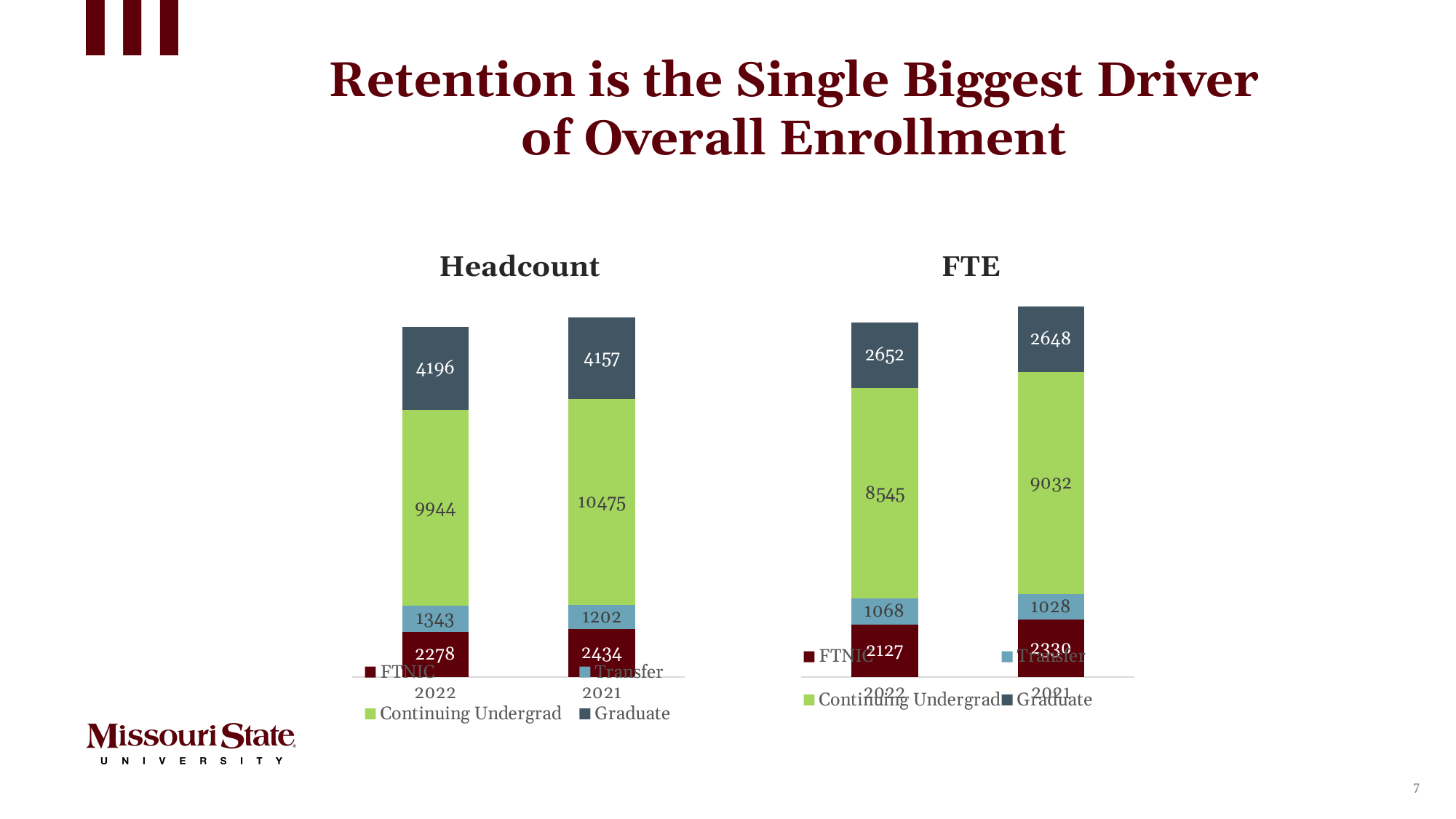

Retention is the Single Biggest Driver of Overall Enrollment

### Chart: Headcount

| Category | FTNIC | Transfer | Continuing Undergrad | Graduate |
|---|---|---|---|---|
| 2022 | 2278.0 | 1343.0 | 9944.0 | 4196.0 |
| 2021 | 2434.0 | 1202.0 | 10475.0 | 4157.0 |

### Chart: FTE

| Category | FTNIC | Transfer | Continuing Undergrad | Graduate |
|---|---|---|---|---|
| 2022 | 2127.0 | 1068.0 | 8545.0 | 2652.0 |
| 2021 | 2330.0 | 1028.0 | 9032.0 | 2648.0 |
7